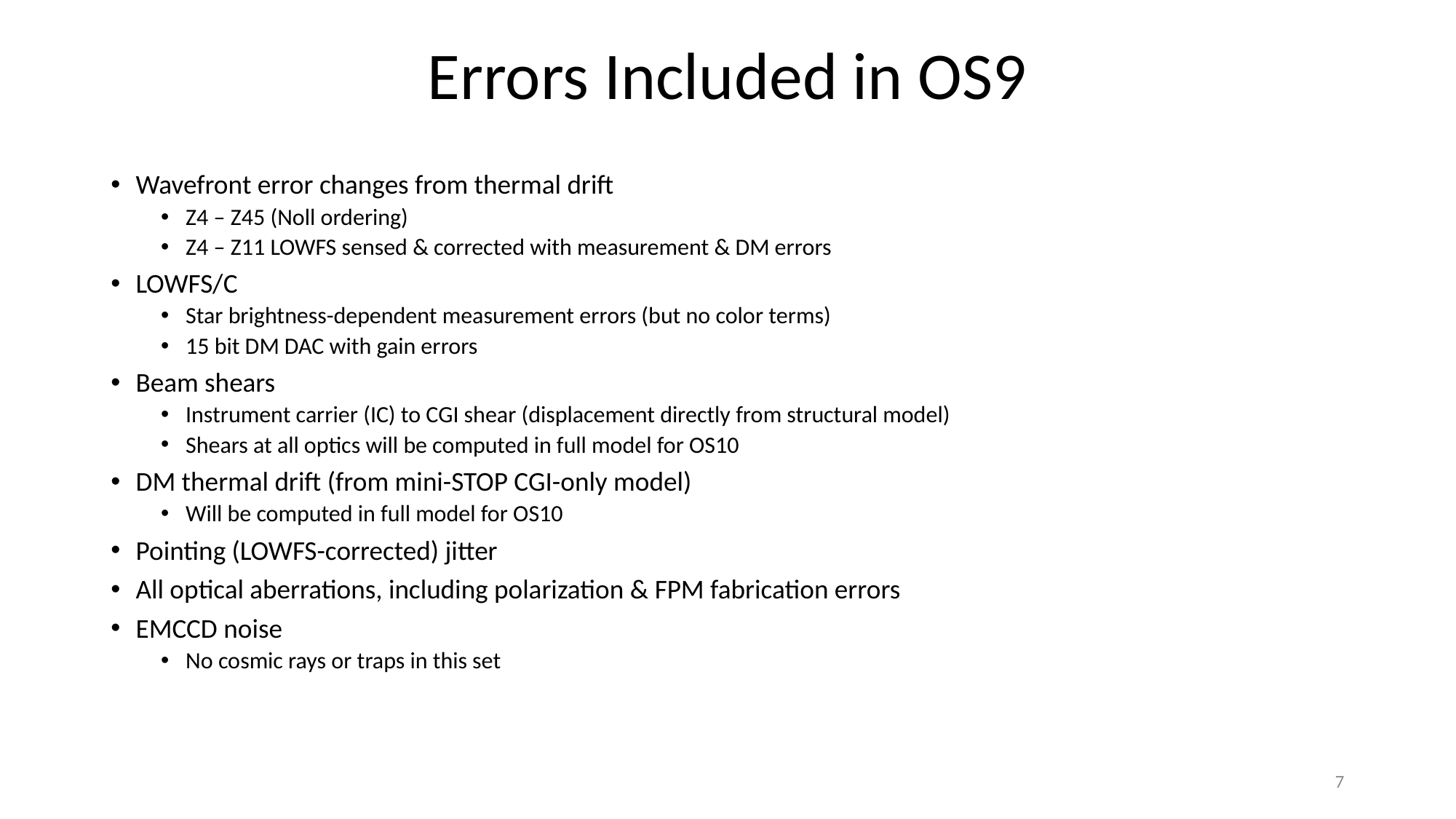

# Errors Included in OS9
Wavefront error changes from thermal drift
Z4 – Z45 (Noll ordering)
Z4 – Z11 LOWFS sensed & corrected with measurement & DM errors
LOWFS/C
Star brightness-dependent measurement errors (but no color terms)
15 bit DM DAC with gain errors
Beam shears
Instrument carrier (IC) to CGI shear (displacement directly from structural model)
Shears at all optics will be computed in full model for OS10
DM thermal drift (from mini-STOP CGI-only model)
Will be computed in full model for OS10
Pointing (LOWFS-corrected) jitter
All optical aberrations, including polarization & FPM fabrication errors
EMCCD noise
No cosmic rays or traps in this set
7